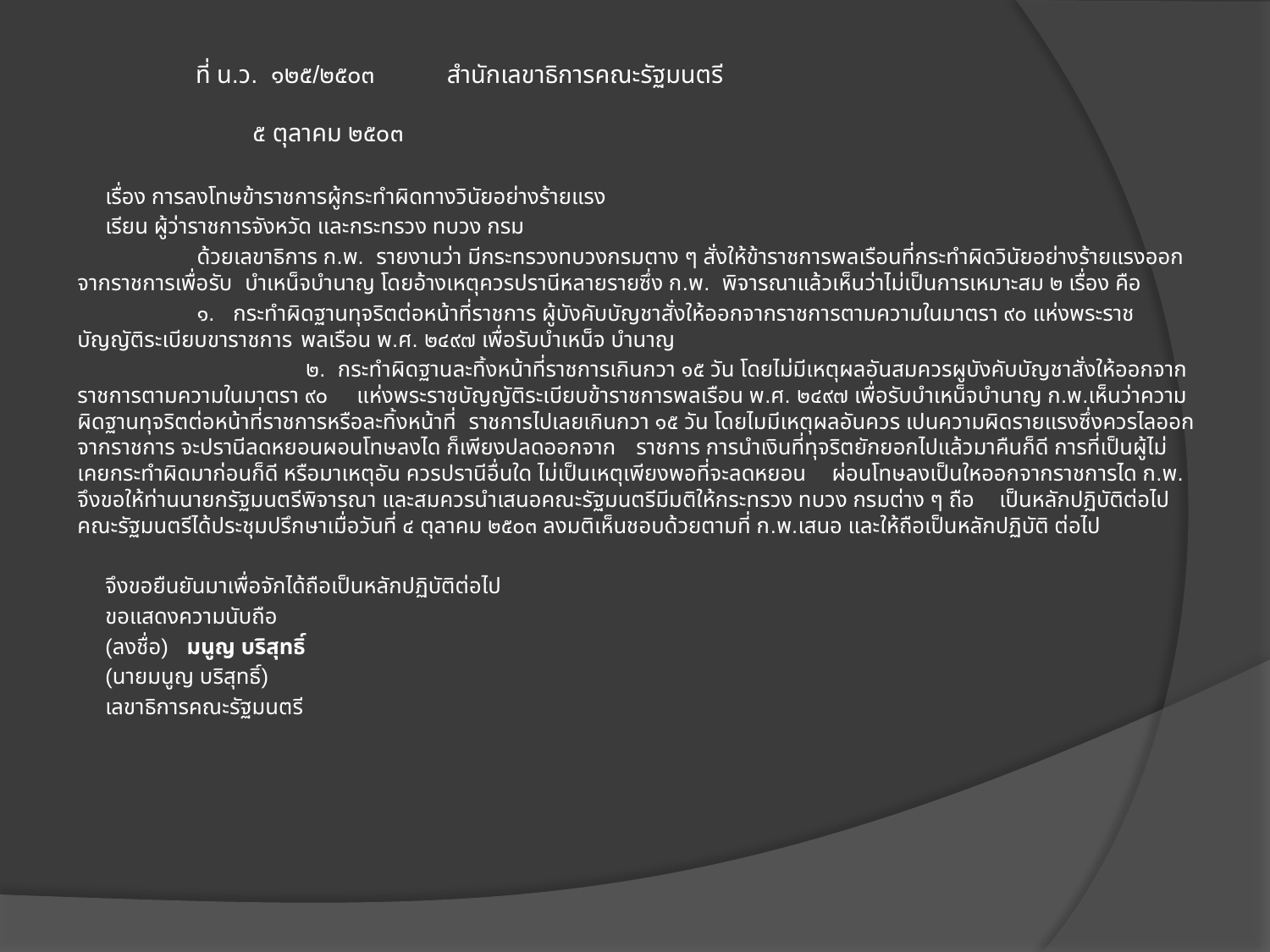

# ที่ น.ว.  ๑๒๕/๒๕๐๓ 					สํานักเลขาธิการคณะรัฐมนตรี ๕ ตุลาคม ๒๕๐๓
	เรื่อง การลงโทษข้าราชการผู้กระทําผิดทางวินัยอย่างร้ายแรง
	เรียน ผู้ว่าราชการจังหวัด และกระทรวง ทบวง กรม
	                ด้วยเลขาธิการ ก.พ.  รายงานว่า มีกระทรวงทบวงกรมตาง ๆ สั่งให้ข้าราชการพลเรือนที่กระทําผิดวินัยอย่างร้ายแรงออกจากราชการเพื่อรับ	บําเหน็จบํานาญ โดยอ้างเหตุควรปรานีหลายรายซึ่ง ก.พ.  พิจารณาแล้วเห็นว่าไม่เป็นการเหมาะสม ๒ เรื่อง คือ
	                ๑.   กระทําผิดฐานทุจริตต่อหน้าที่ราชการ ผู้บังคับบัญชาสั่งให้ออกจากราชการตามความในมาตรา ๙๐ แห่งพระราชบัญญัติระเบียบขาราชการ	พลเรือน พ.ศ. ๒๔๙๗ เพื่อรับบําเหน็จ บํานาญ
                                        ๒.  กระทําผิดฐานละทิ้งหน้าที่ราชการเกินกวา ๑๕ วัน โดยไม่มีเหตุผลอันสมควรผูบังคับบัญชาสั่งให้ออกจากราชการตามความในมาตรา ๙๐ 	แห่งพระราชบัญญัติระเบียบข้าราชการพลเรือน พ.ศ. ๒๔๙๗ เพื่อรับบําเหน็จบํานาญ ก.พ.เห็นว่าความผิดฐานทุจริตต่อหน้าที่ราชการหรือละทิ้งหน้าที่	ราชการไปเลยเกินกวา ๑๕ วัน โดยไมมีเหตุผลอันควร เปนความผิดรายแรงซึ่งควรไลออกจากราชการ จะปรานีลดหยอนผอนโทษลงได ก็เพียงปลดออกจาก	ราชการ การนําเงินที่ทุจริตยักยอกไปแล้วมาคืนก็ดี การที่เป็นผู้ไม่เคยกระทําผิดมาก่อนก็ดี หรือมาเหตุอัน ควรปรานีอื่นใด ไม่เป็นเหตุเพียงพอที่จะลดหยอน	ผ่อนโทษลงเป็นใหออกจากราชการได ก.พ.  จึงขอให้ท่านนายกรัฐมนตรีพิจารณา และสมควรนําเสนอคณะรัฐมนตรีมีมติให้กระทรวง ทบวง กรมต่าง ๆ ถือ	เป็นหลักปฏิบัติต่อไป คณะรัฐมนตรีได้ประชุมปรึกษาเมื่อวันที่ ๔ ตุลาคม ๒๕๐๓ ลงมติเห็นชอบด้วยตามที่ ก.พ.เสนอ และให้ถือเป็นหลักปฏิบัติ ต่อไป

		จึงขอยืนยันมาเพื่อจักได้ถือเป็นหลักปฏิบัติต่อไป
						ขอแสดงความนับถือ
						(ลงชื่อ)   มนูญ บริสุทธิ์
						(นายมนูญ บริสุทธิ์)
						เลขาธิการคณะรัฐมนตรี